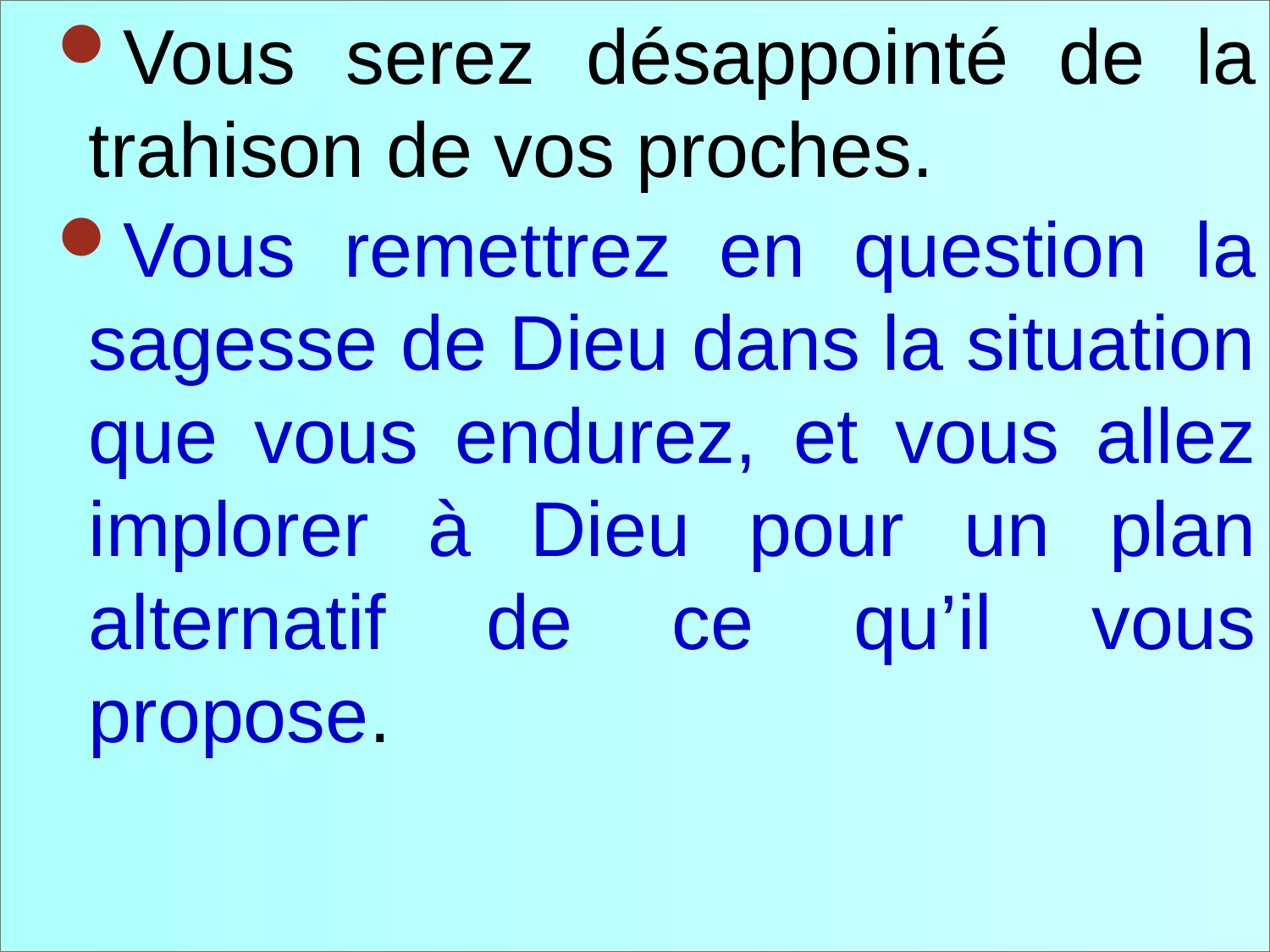

Vous serez désappointé de la trahison de vos proches.
Vous remettrez en question la sagesse de Dieu dans la situation que vous endurez, et vous allez implorer à Dieu pour un plan alternatif de ce qu’il vous propose.